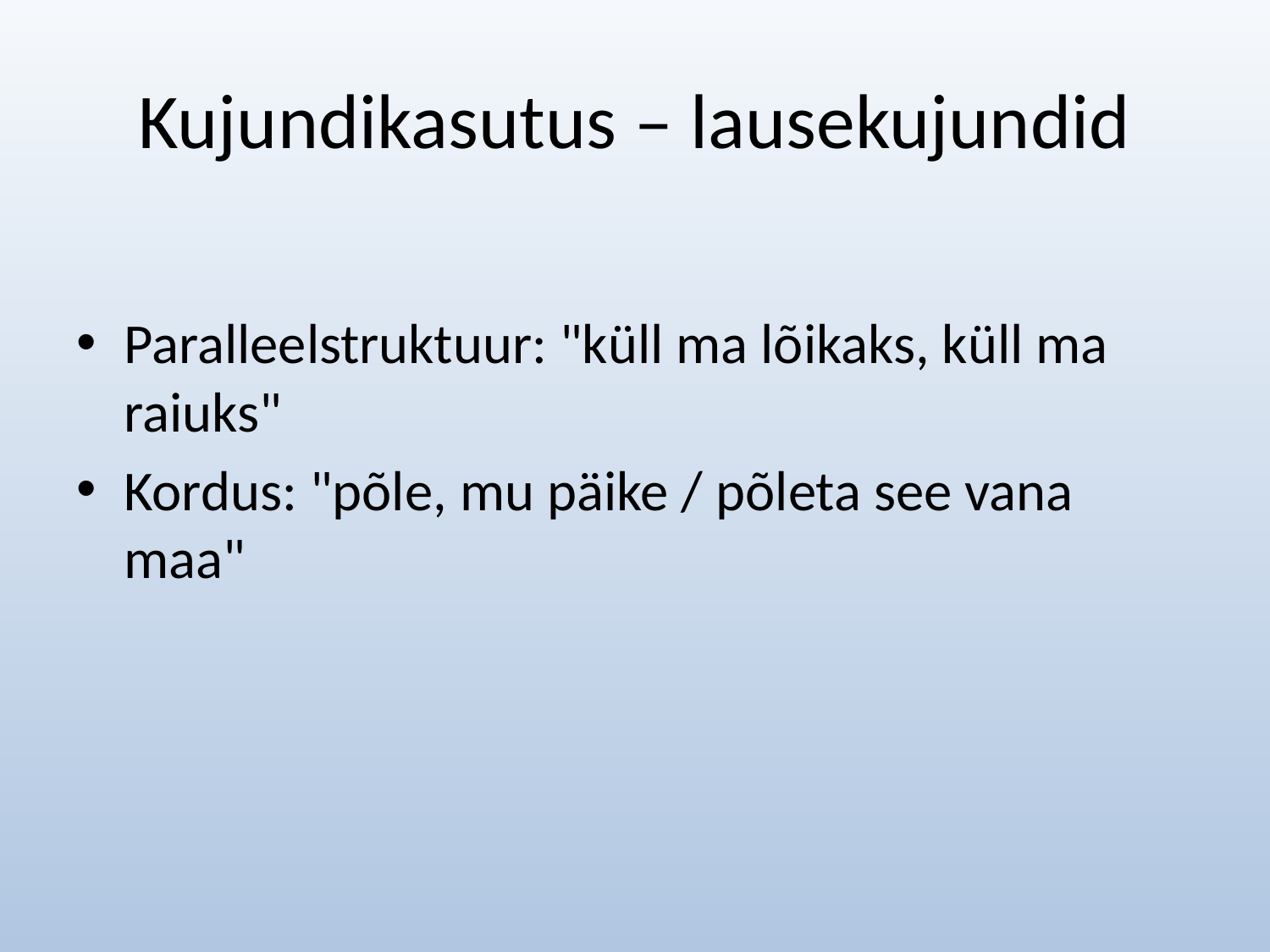

# Kujundikasutus – lausekujundid

Paralleelstruktuur: "küll ma lõikaks, küll ma raiuks"
Kordus: "põle, mu päike / põleta see vana maa"